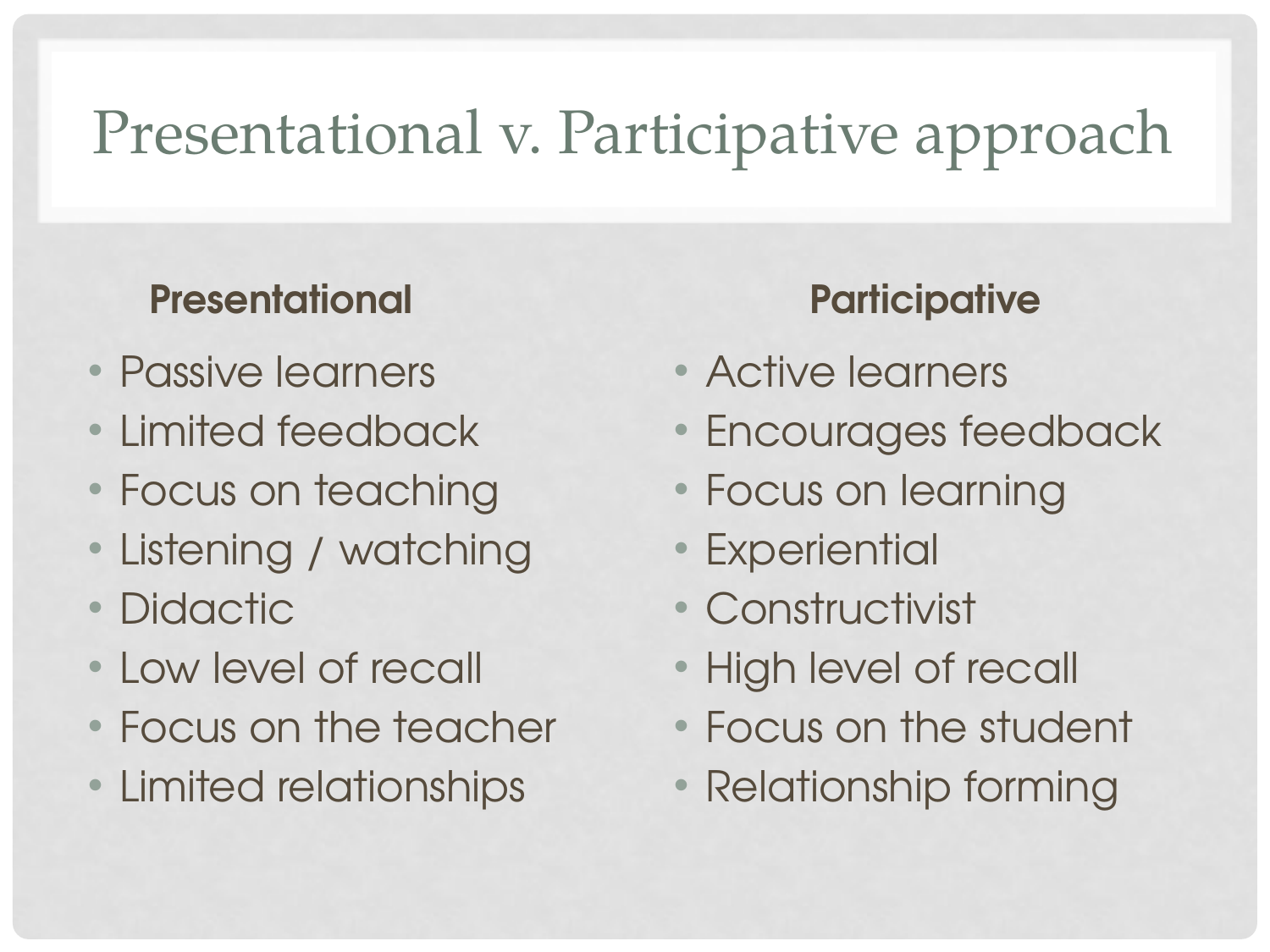

# Presentational v. Participative approach
Presentational
Participative
Passive learners
Limited feedback
Focus on teaching
Listening / watching
Didactic
Low level of recall
Focus on the teacher
Limited relationships

Active learners
Encourages feedback
Focus on learning
Experiential
Constructivist
High level of recall
Focus on the student
Relationship forming